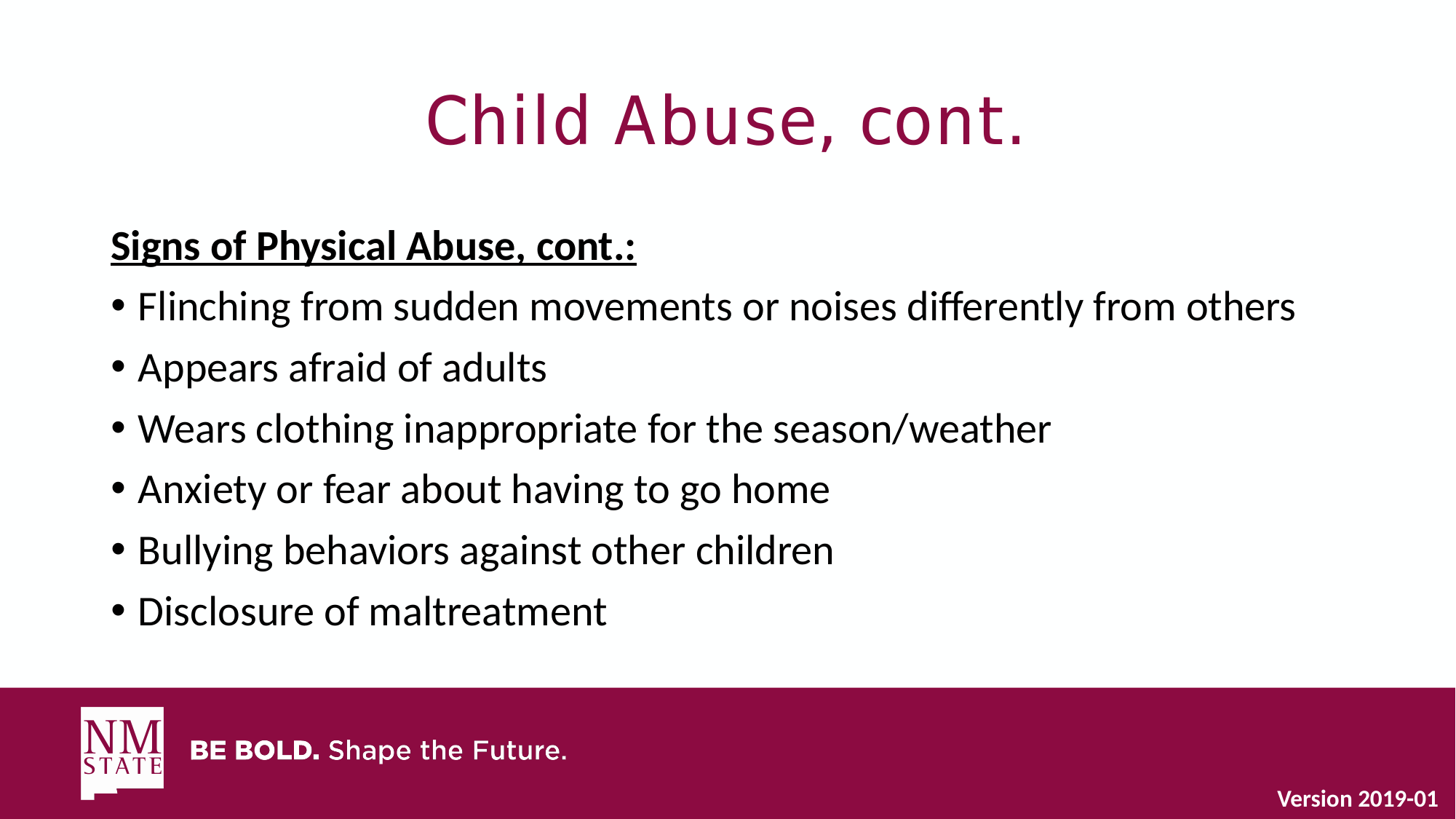

# Child Abuse, cont.
Signs of Physical Abuse, cont.:
Flinching from sudden movements or noises differently from others
Appears afraid of adults
Wears clothing inappropriate for the season/weather
Anxiety or fear about having to go home
Bullying behaviors against other children
Disclosure of maltreatment
Version 2019-01